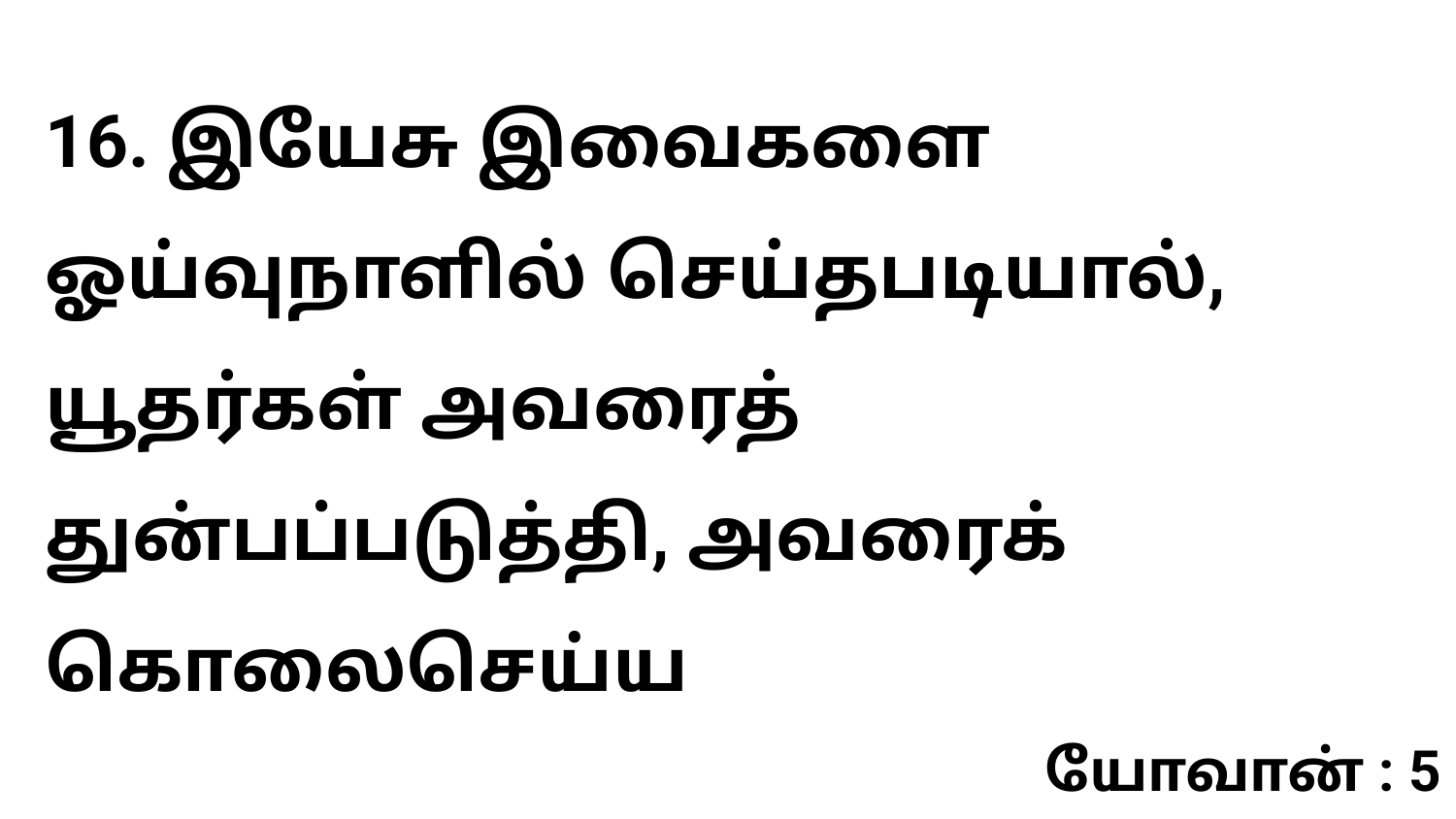

16. இயேசு இவைகளை ஓய்வுநாளில் செய்தபடியால், யூதர்கள் அவரைத் துன்பப்படுத்தி, அவரைக் கொலைசெய்ய
யோவான் : 5